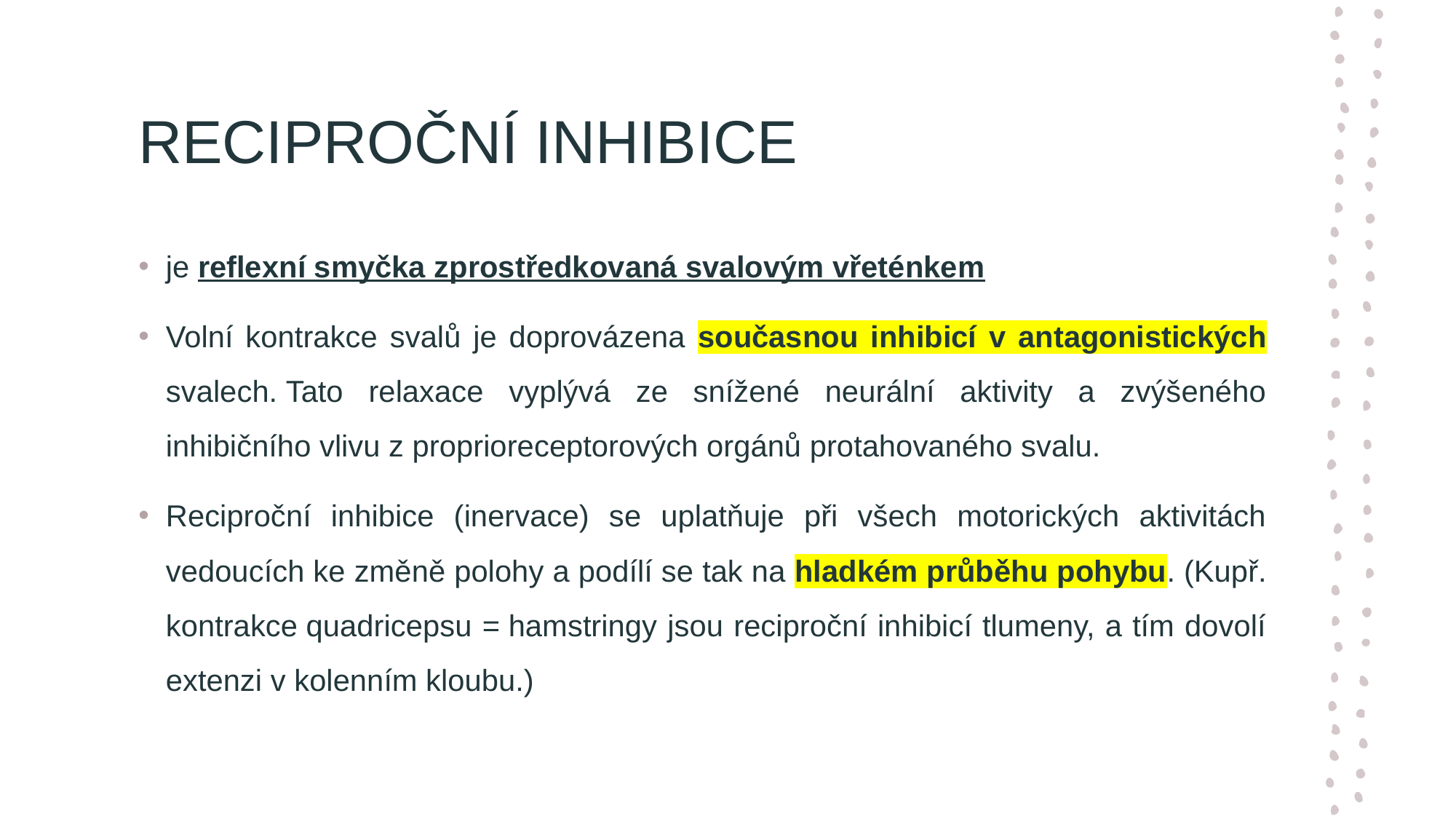

# RECIPROČNÍ INHIBICE
je reflexní smyčka zprostředkovaná svalovým vřeténkem
Volní kontrakce svalů je doprovázena současnou inhibicí v antagonistických svalech. Tato relaxace vyplývá ze snížené neurální aktivity a zvýšeného inhibičního vlivu z proprioreceptorových orgánů protahovaného svalu.
Reciproční inhibice (inervace) se uplatňuje při všech motorických aktivitách vedoucích ke změně polohy a podílí se tak na hladkém průběhu pohybu. (Kupř. kontrakce quadricepsu = hamstringy jsou reciproční inhibicí tlumeny, a tím dovolí extenzi v kolenním kloubu.)